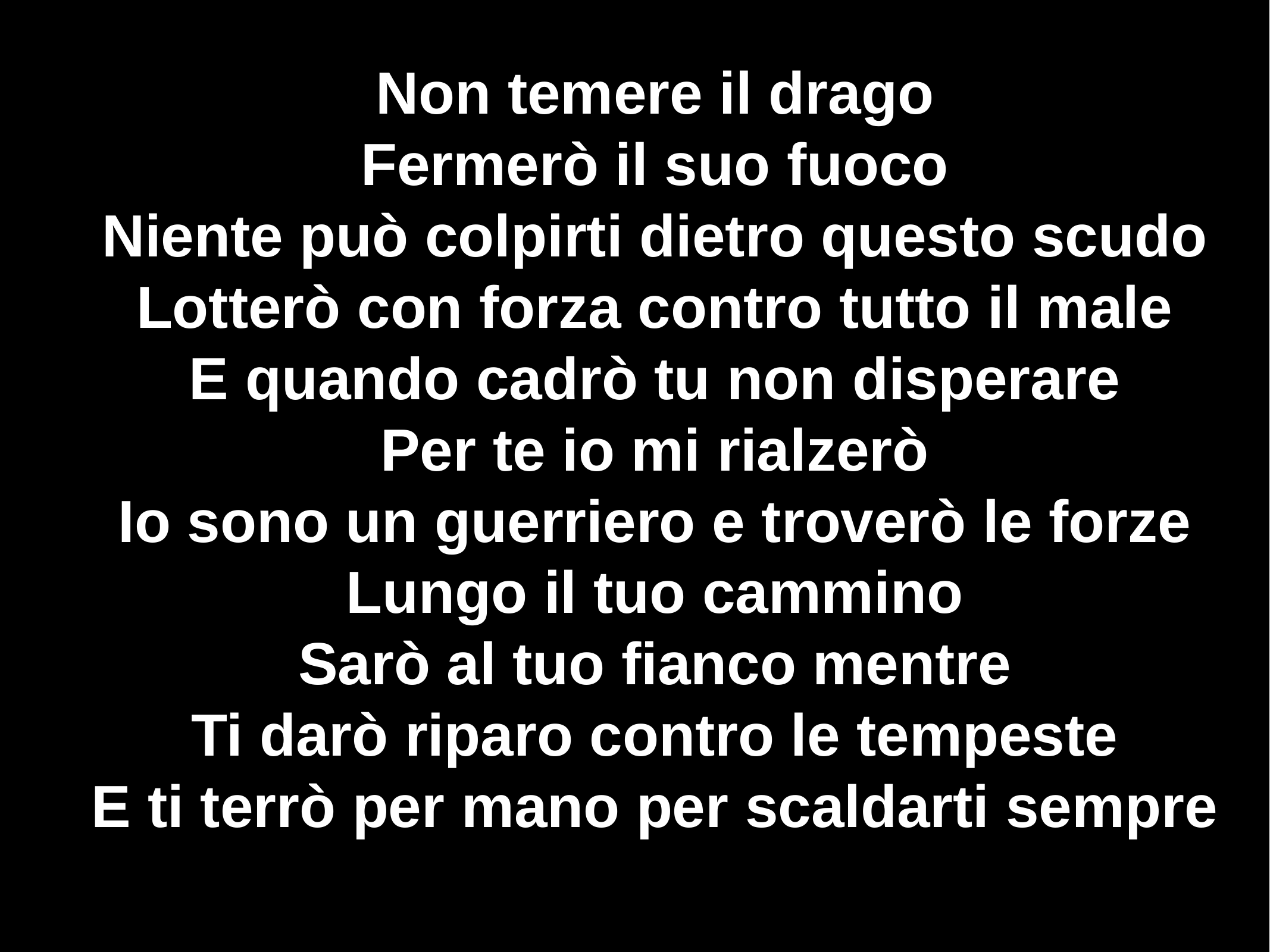

Non temere il drago
Fermerò il suo fuoco
Niente può colpirti dietro questo scudo
Lotterò con forza contro tutto il male
E quando cadrò tu non disperare
Per te io mi rialzerò
Io sono un guerriero e troverò le forze
Lungo il tuo cammino
Sarò al tuo fianco mentre
Ti darò riparo contro le tempeste
E ti terrò per mano per scaldarti sempre